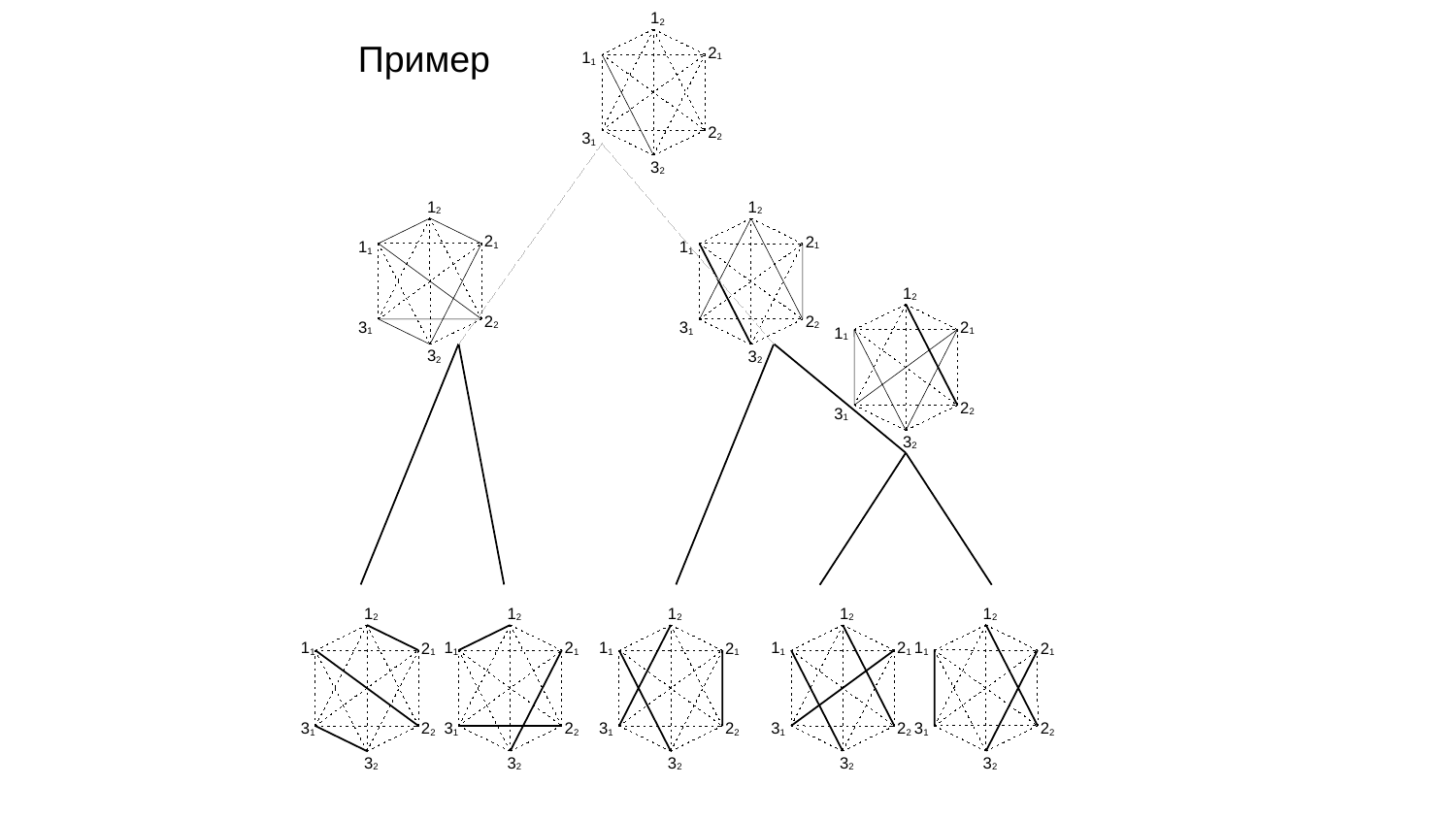

12
Пример

21
11

22
31

32
12
12

21
21
11
11

12
22

22
31
21
31
11

32
32

22
31

32

12
12
12
12
12

11
11
11
11
21
11
21
21
21
21

31
31
22
31
22
31
22
31
22
22

32
32
32
32
32